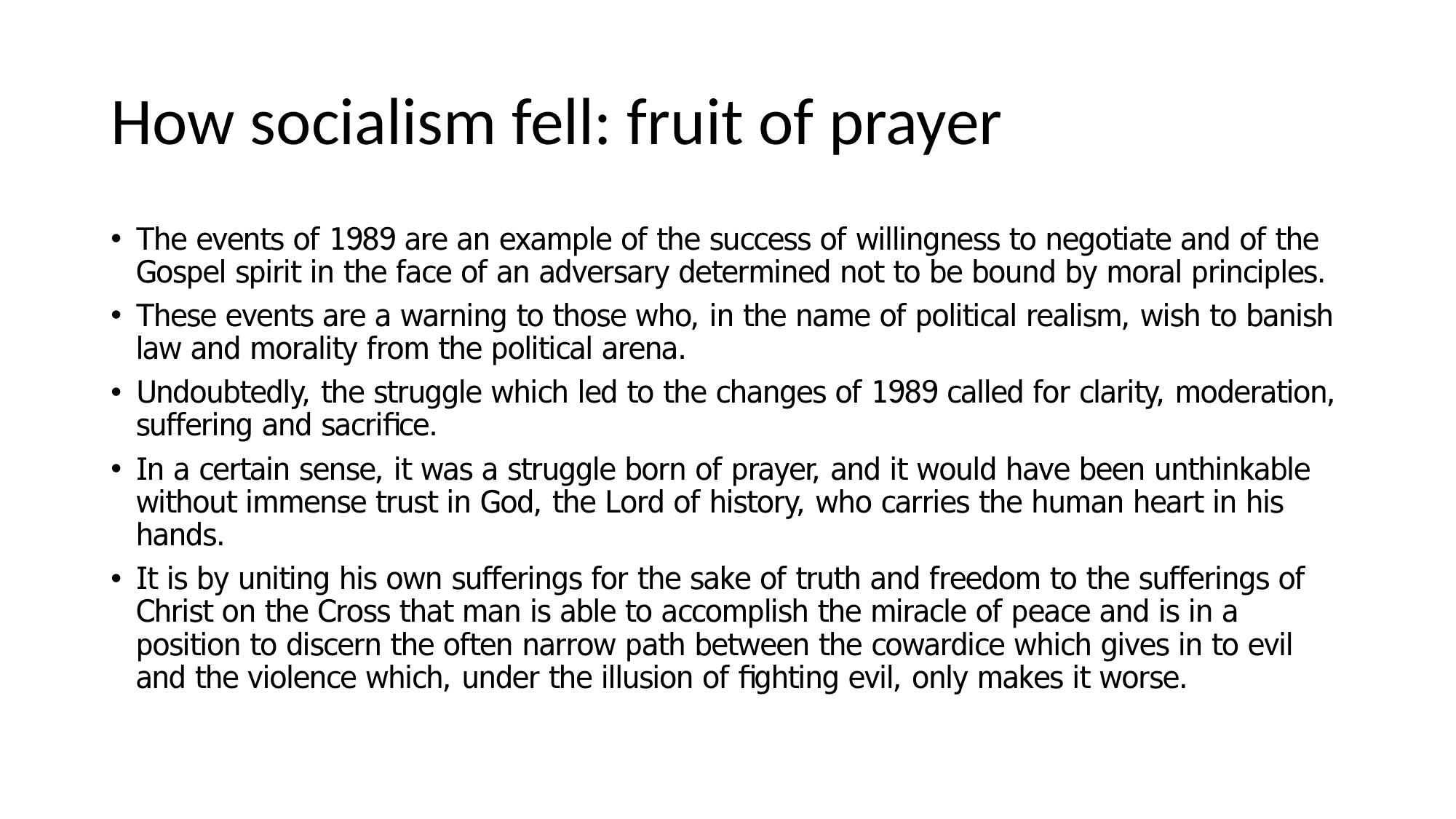

# How socialism fell: fruit of prayer
The events of 1989 are an example of the success of willingness to negotiate and of the Gospel spirit in the face of an adversary determined not to be bound by moral principles.
These events are a warning to those who, in the name of political realism, wish to banish law and morality from the political arena.
Undoubtedly, the struggle which led to the changes of 1989 called for clarity, moderation, suffering and sacrifice.
In a certain sense, it was a struggle born of prayer, and it would have been unthinkable without immense trust in God, the Lord of history, who carries the human heart in his hands.
It is by uniting his own sufferings for the sake of truth and freedom to the sufferings of Christ on the Cross that man is able to accomplish the miracle of peace and is in a position to discern the often narrow path between the cowardice which gives in to evil and the violence which, under the illusion of fighting evil, only makes it worse.